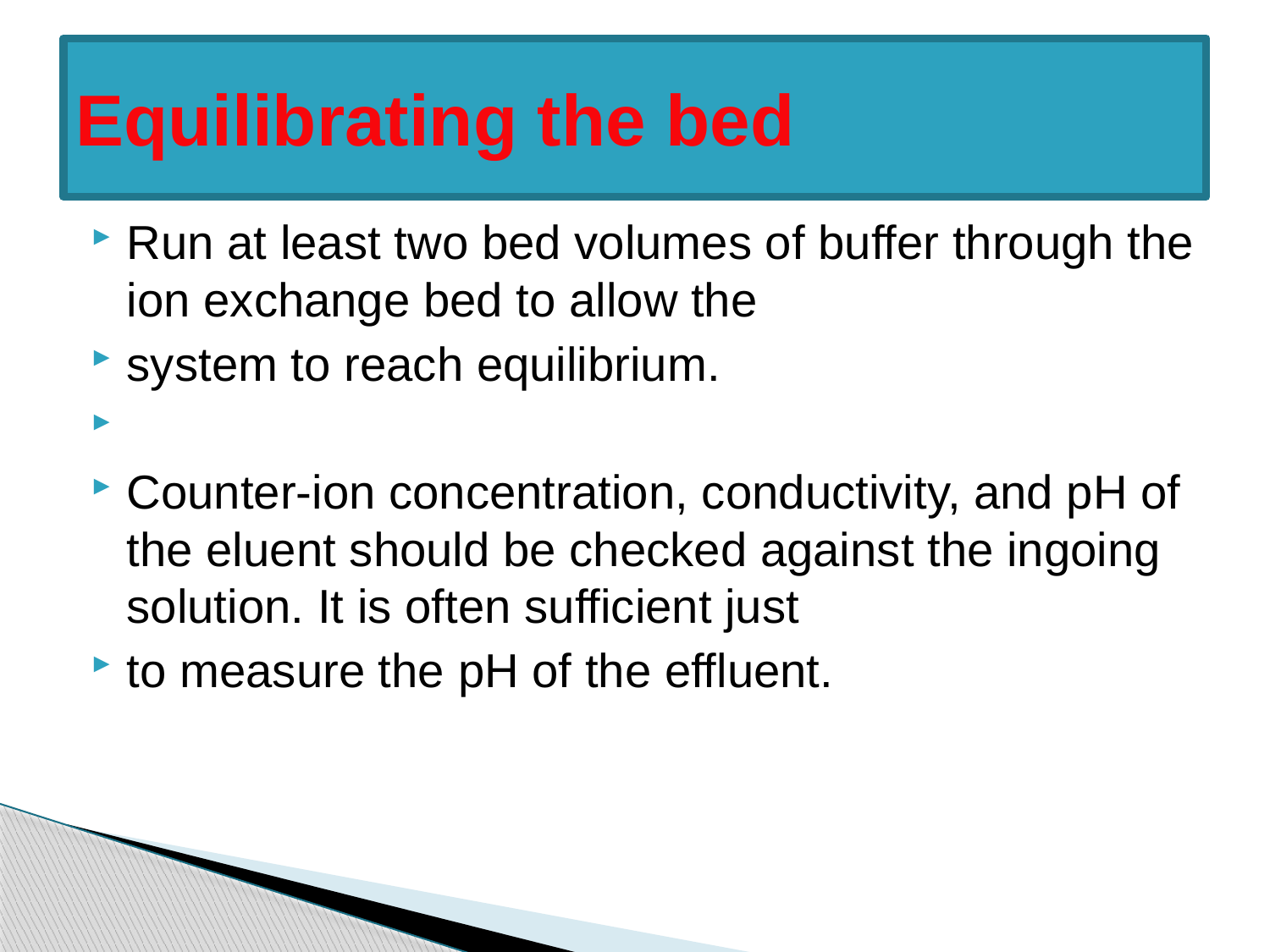

# Equilibrating the bed
Run at least two bed volumes of buffer through the ion exchange bed to allow the
system to reach equilibrium.

Counter-ion concentration, conductivity, and pH of the eluent should be checked against the ingoing solution. It is often sufficient just
to measure the pH of the effluent.